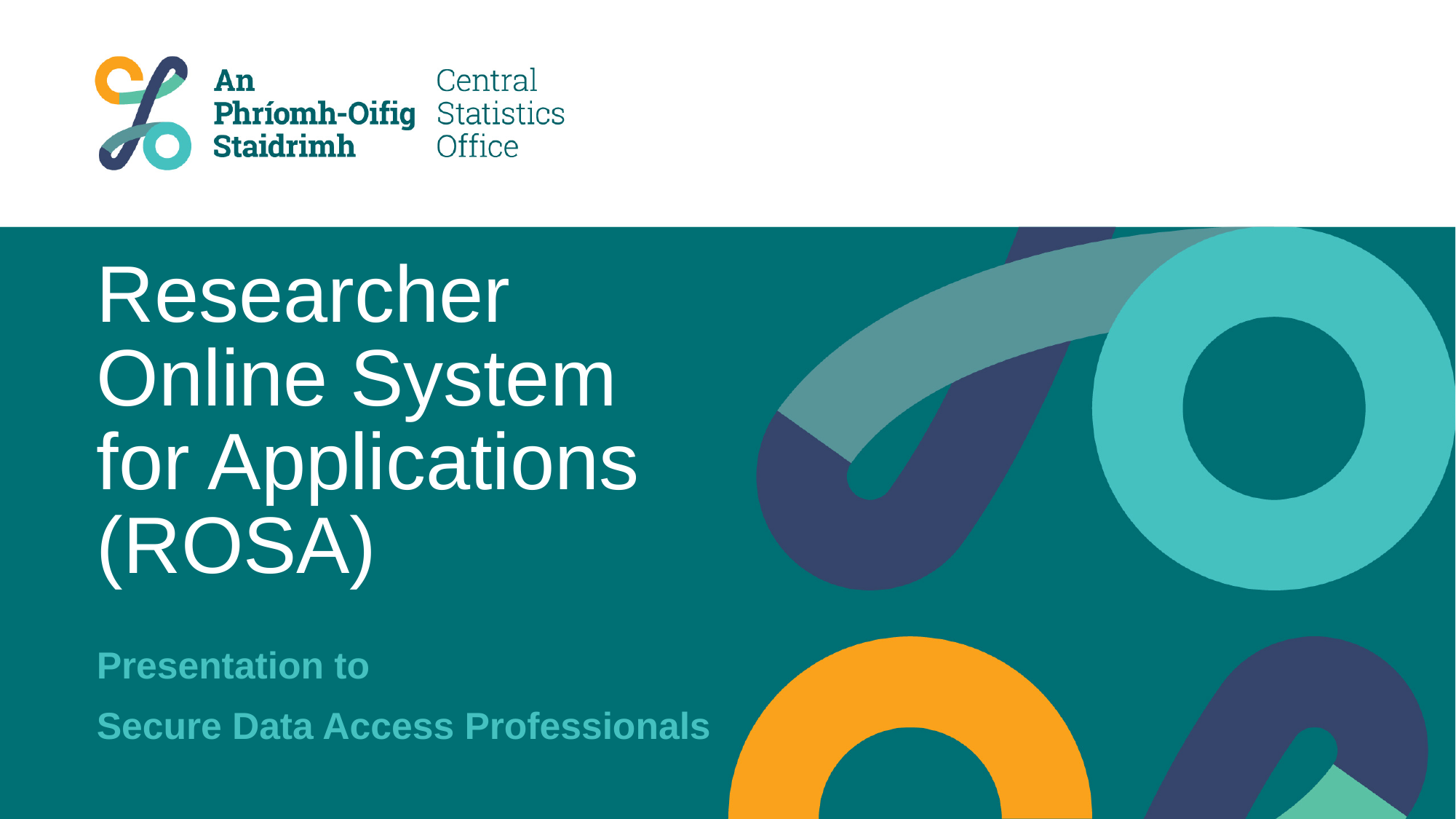

# Researcher Online System for Applications (ROSA)
Presentation to
Secure Data Access Professionals